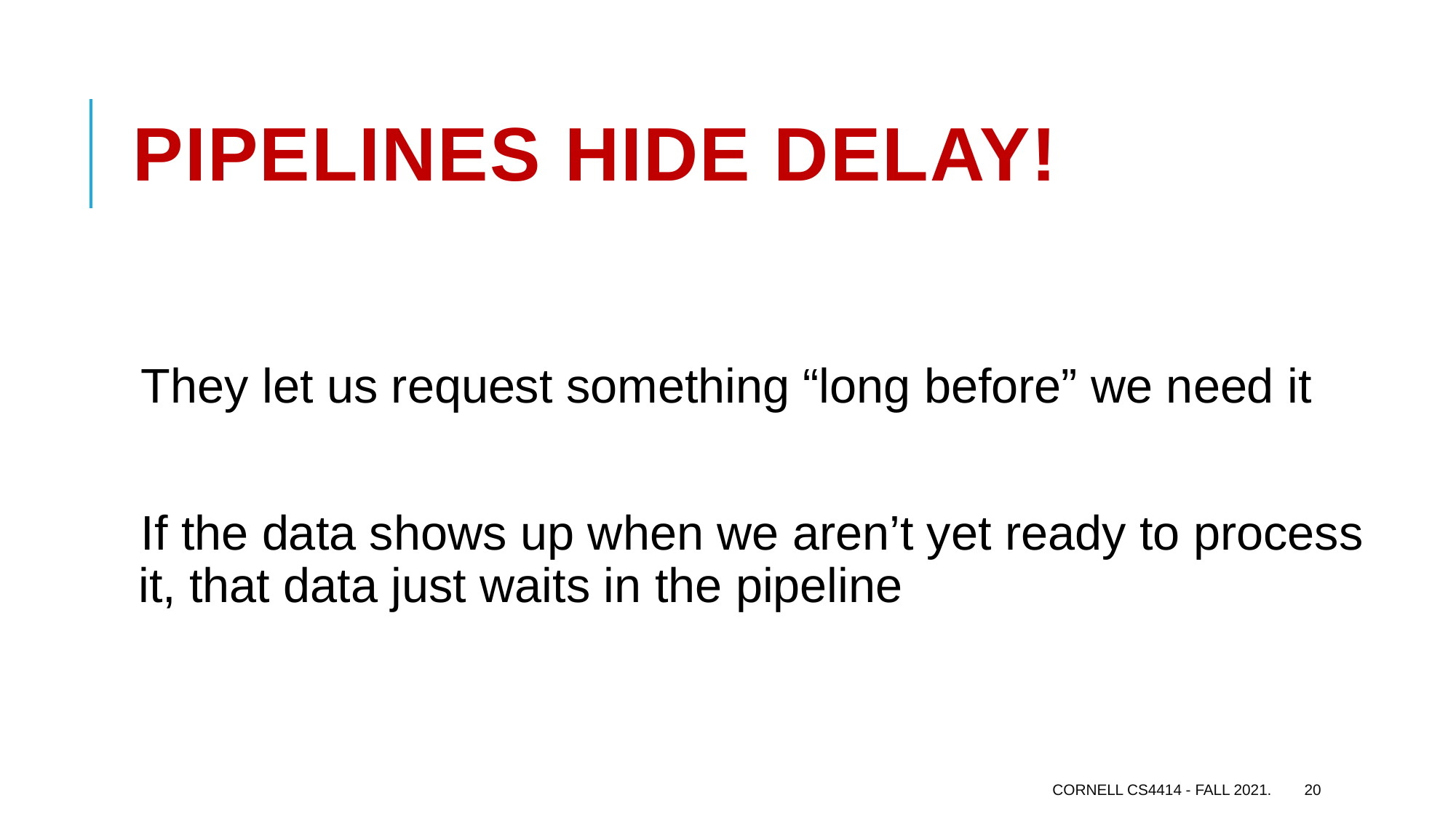

# Pipelines hide delay!
They let us request something “long before” we need it

If the data shows up when we aren’t yet ready to process it, that data just waits in the pipeline

Cornell CS4414 - Fall 2021.
20